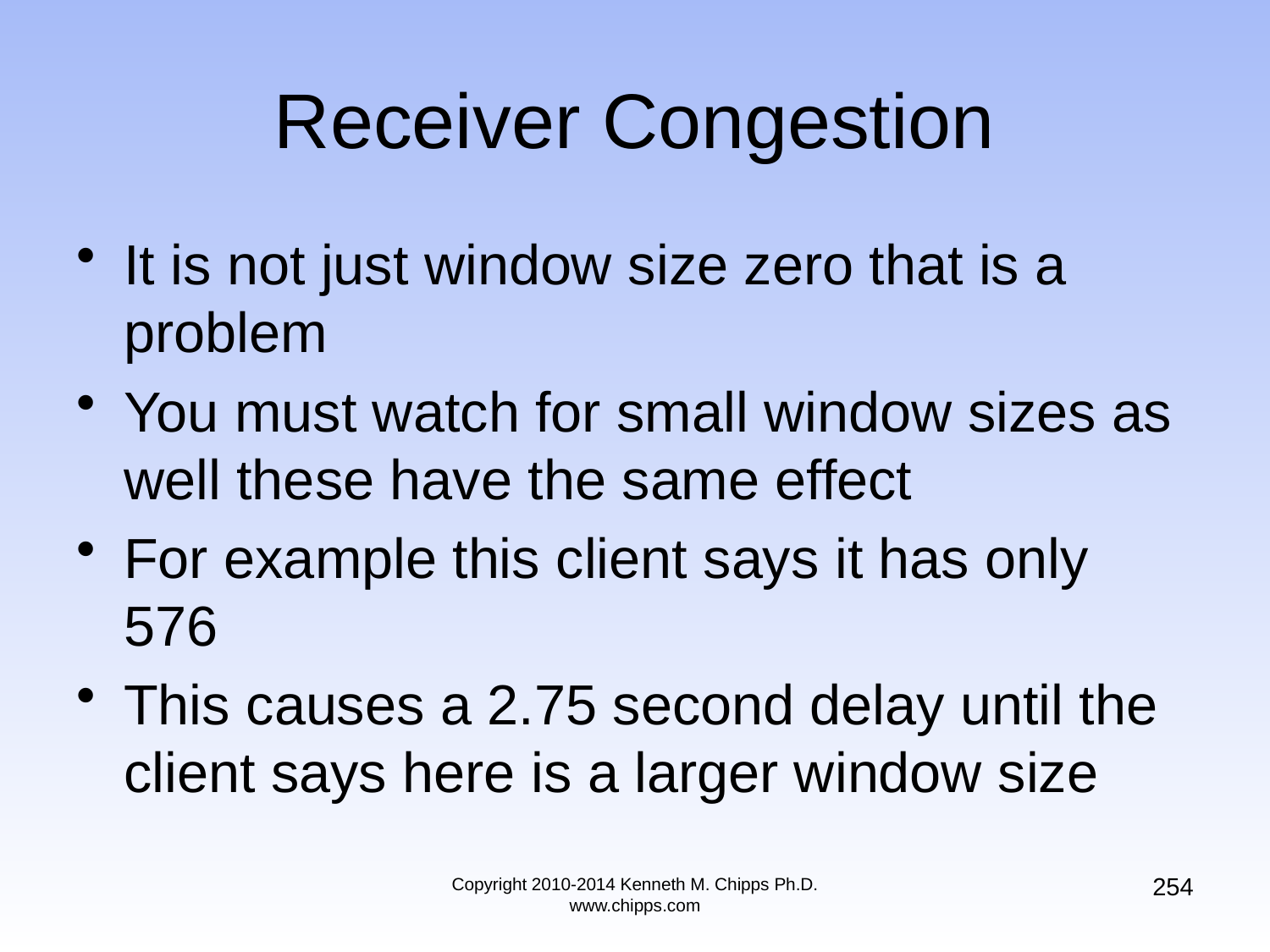

# Receiver Congestion
It is not just window size zero that is a problem
You must watch for small window sizes as well these have the same effect
For example this client says it has only 576
This causes a 2.75 second delay until the client says here is a larger window size
254
Copyright 2010-2014 Kenneth M. Chipps Ph.D. www.chipps.com